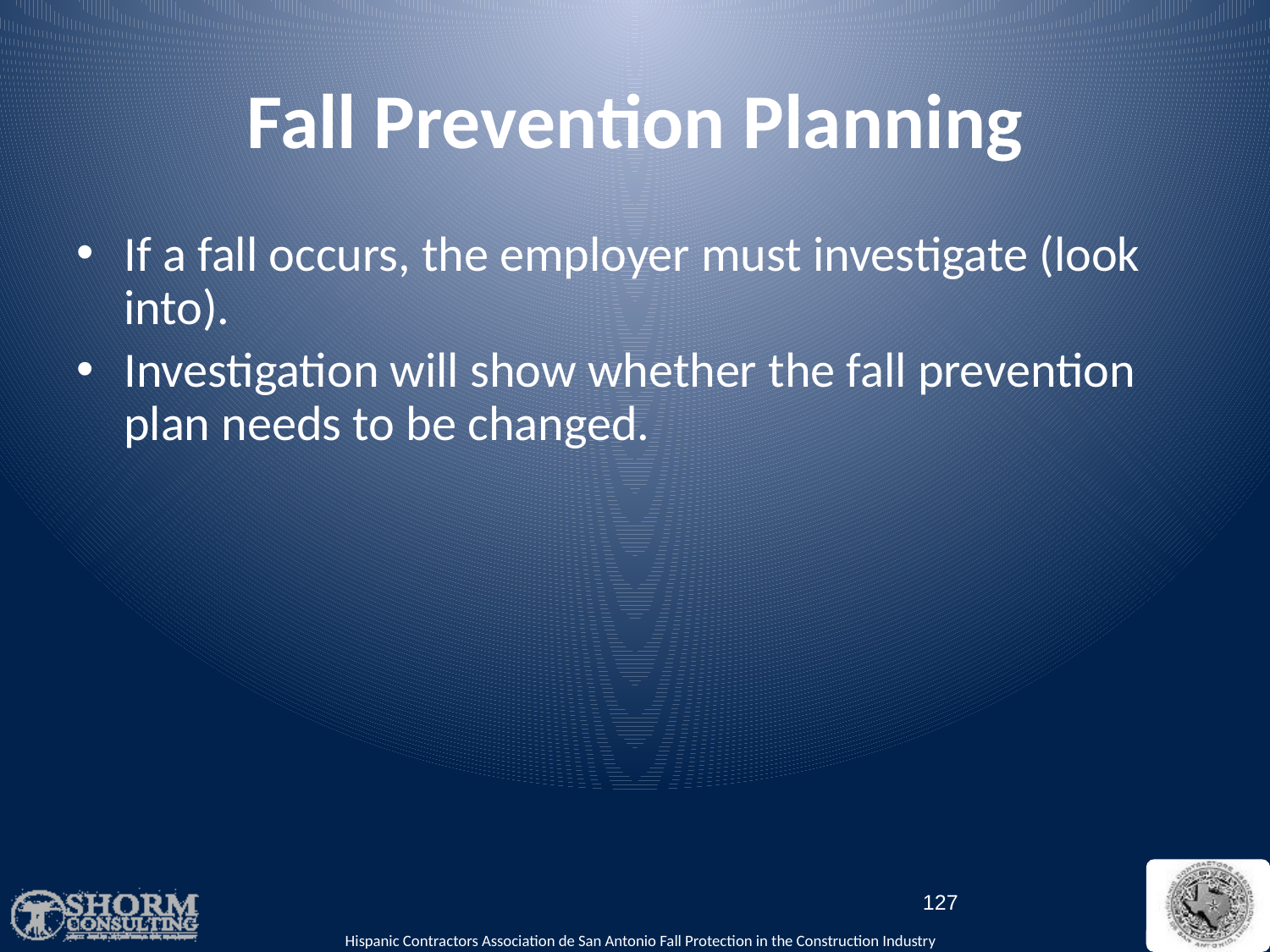

# Fall Prevention Planning
If a fall occurs, the employer must investigate (look into).
Investigation will show whether the fall prevention plan needs to be changed.

127
Hispanic Contractors Association de San Antonio Fall Protection in the Construction Industry